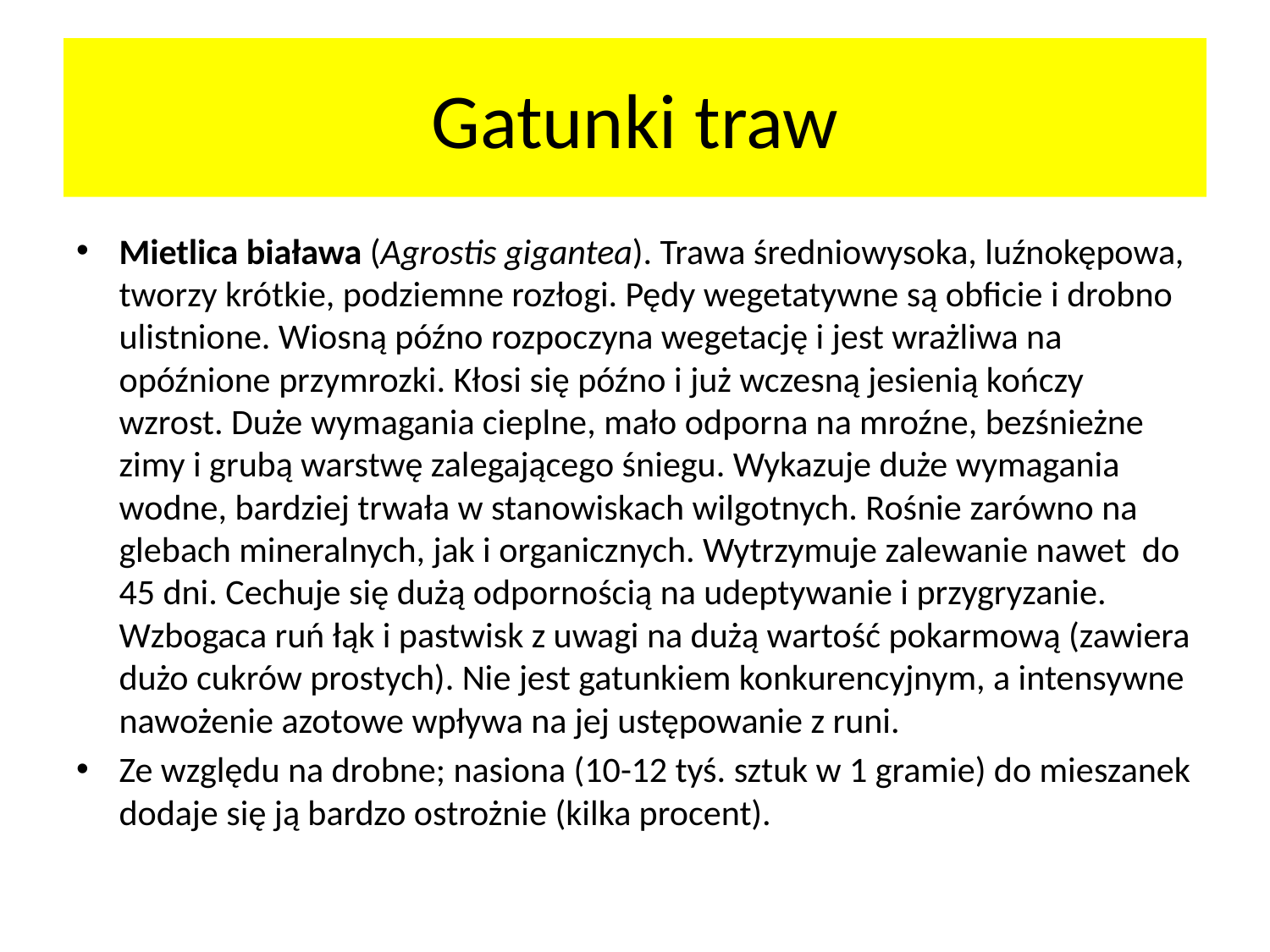

# Gatunki traw
Mietlica biaława (Agrostis gigantea). Trawa średniowysoka, luźnokępowa, tworzy krótkie, podziemne rozłogi. Pędy wegetatywne są obficie i drobno ulistnione. Wiosną późno rozpoczyna wegetację i jest wrażliwa na opóźnione przymrozki. Kłosi się późno i już wczesną jesienią kończy wzrost. Duże wymagania cieplne, mało odporna na mroźne, bezśnieżne zimy i grubą warstwę zalegającego śniegu. Wykazuje duże wymagania wodne, bardziej trwała w stanowiskach wilgotnych. Rośnie zarówno na glebach mineralnych, jak i organicznych. Wytrzymuje zalewanie nawet  do 45 dni. Cechuje się dużą odpornością na udeptywanie i przygryzanie. Wzbogaca ruń łąk i pastwisk z uwagi na dużą wartość pokarmową (zawiera dużo cukrów prostych). Nie jest gatunkiem konkurencyjnym, a intensywne nawożenie azotowe wpływa na jej ustępowanie z runi.
Ze względu na drobne; nasiona (10-12 tyś. sztuk w 1 gramie) do mieszanek dodaje się ją bardzo ostrożnie (kilka procent).